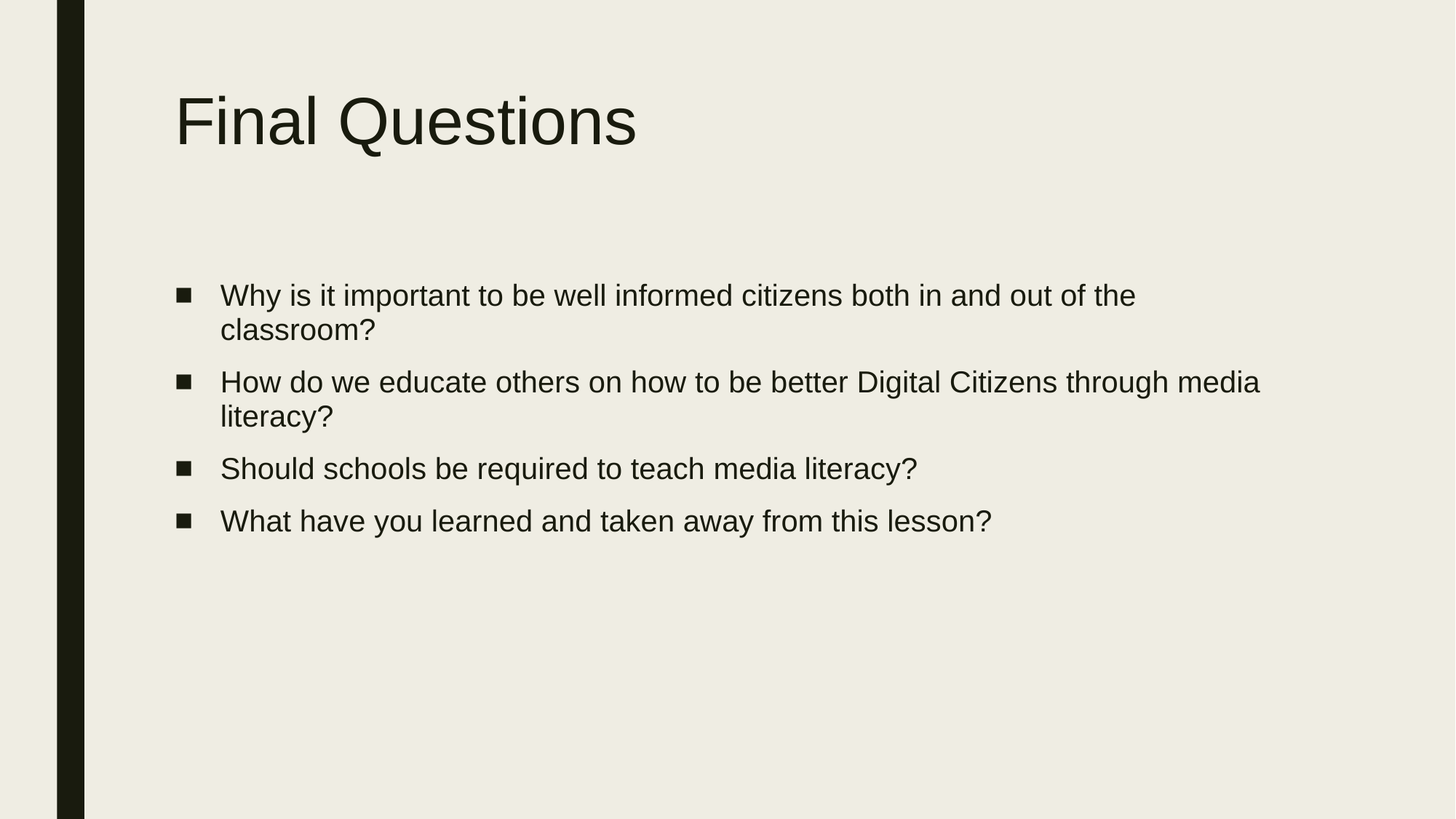

# Final Questions
Why is it important to be well informed citizens both in and out of the classroom?
How do we educate others on how to be better Digital Citizens through media literacy?
Should schools be required to teach media literacy?
What have you learned and taken away from this lesson?